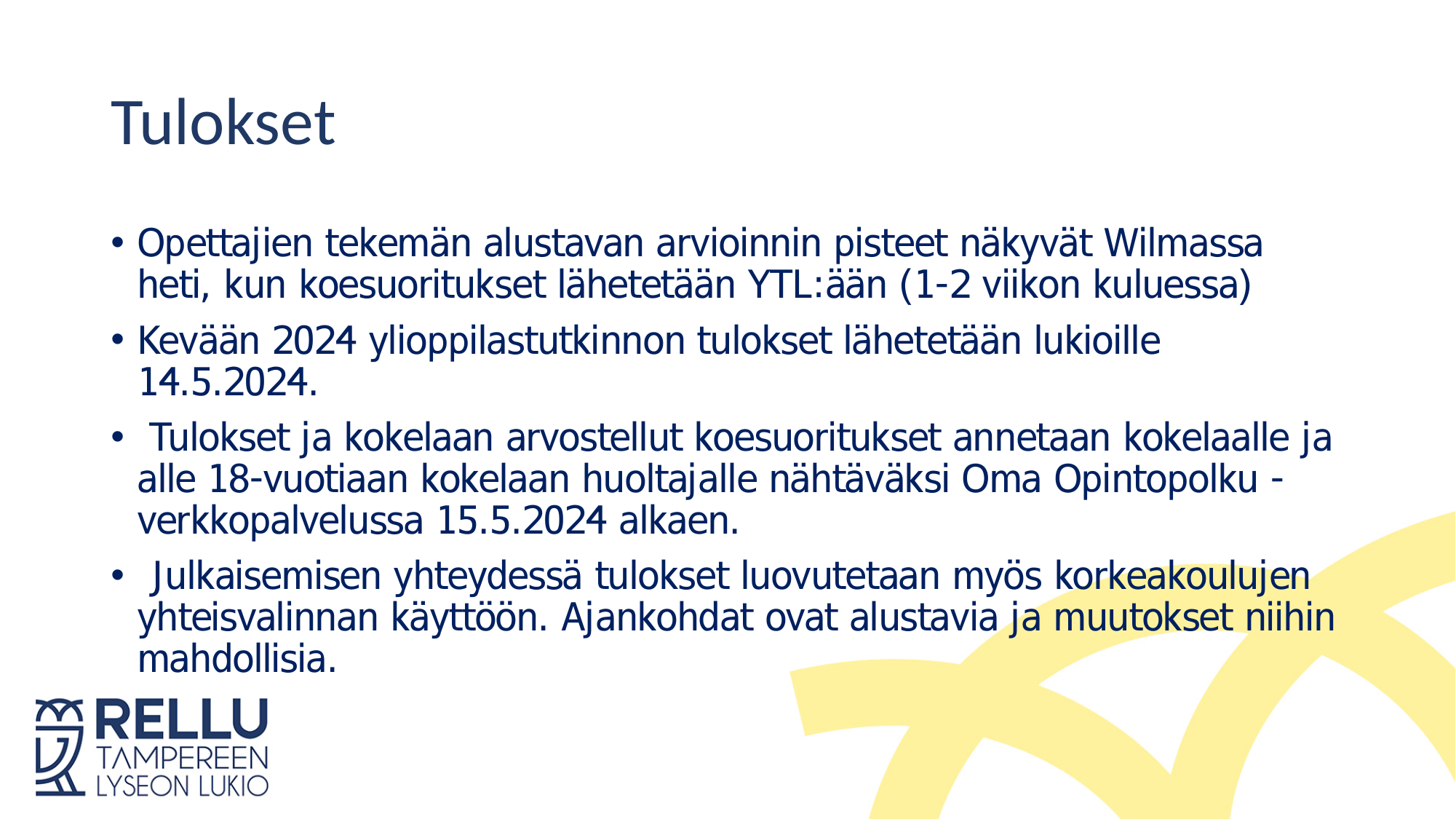

# Tulokset
Opettajien tekemän alustavan arvioinnin pisteet näkyvät Wilmassa heti, kun koesuoritukset lähetetään YTL:ään (1-2 viikon kuluessa)
Kevään 2024 ylioppilastutkinnon tulokset lähetetään lukioille 14.5.2024.
 Tulokset ja kokelaan arvostellut koesuoritukset annetaan kokelaalle ja alle 18-vuotiaan kokelaan huoltajalle nähtäväksi Oma Opintopolku -verkkopalvelussa 15.5.2024 alkaen.
 Julkaisemisen yhteydessä tulokset luovutetaan myös korkeakoulujen yhteisvalinnan käyttöön. Ajankohdat ovat alustavia ja muutokset niihin mahdollisia.